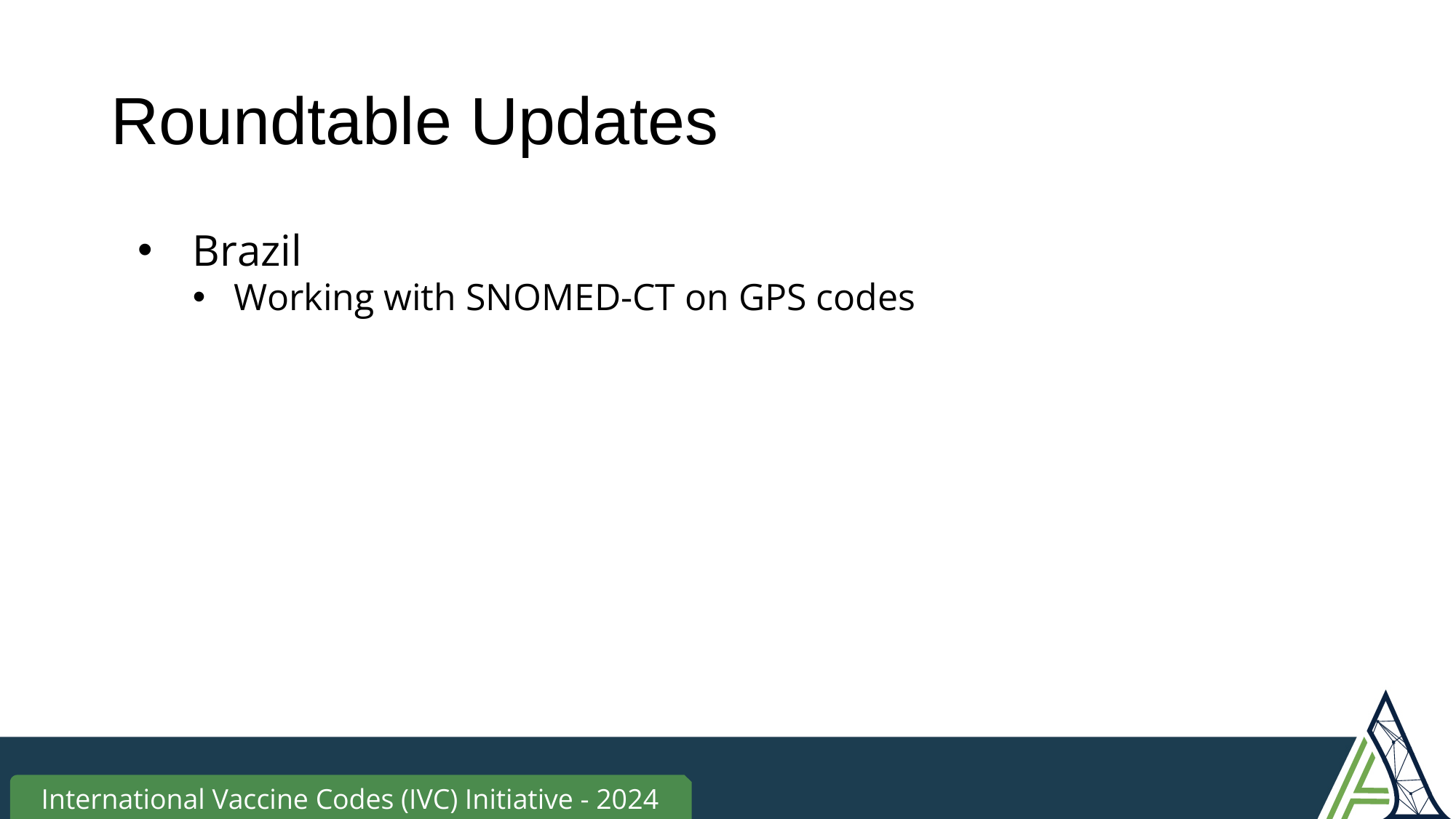

# Roundtable Updates
Brazil
Working with SNOMED-CT on GPS codes

International Vaccine Codes (IVC) Initiative - 2024